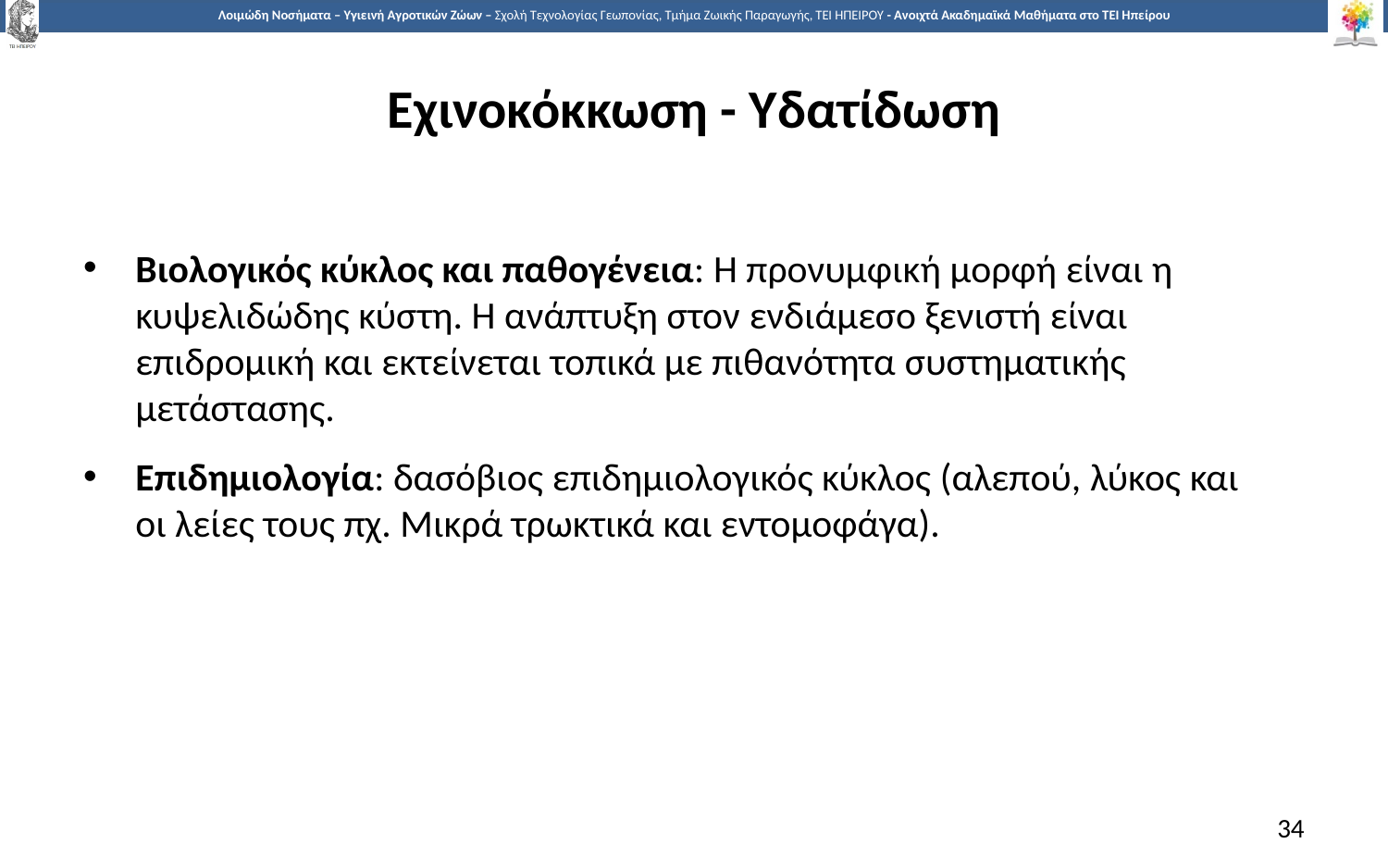

# Εχινοκόκκωση - Υδατίδωση
Βιολογικός κύκλος και παθογένεια: Η προνυμφική μορφή είναι η κυψελιδώδης κύστη. Η ανάπτυξη στον ενδιάμεσο ξενιστή είναι επιδρομική και εκτείνεται τοπικά με πιθανότητα συστηματικής μετάστασης.
Επιδημιολογία: δασόβιος επιδημιολογικός κύκλος (αλεπού, λύκος και οι λείες τους πχ. Μικρά τρωκτικά και εντομοφάγα).

34